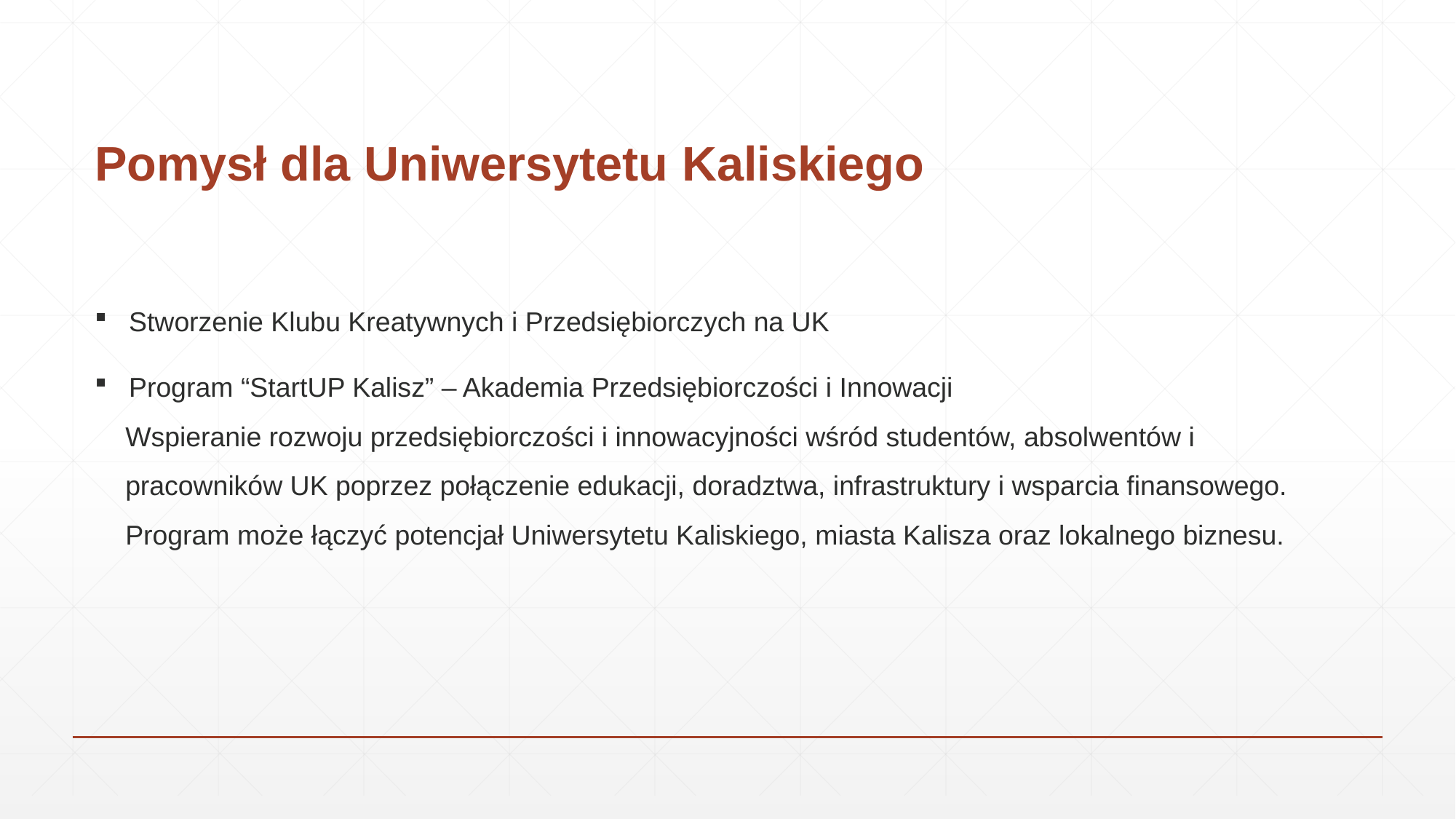

# Pomysł dla Uniwersytetu Kaliskiego
Stworzenie Klubu Kreatywnych i Przedsiębiorczych na UK
Program “StartUP Kalisz” – Akademia Przedsiębiorczości i Innowacji
    Wspieranie rozwoju przedsiębiorczości i innowacyjności wśród studentów, absolwentów i
    pracowników UK poprzez połączenie edukacji, doradztwa, infrastruktury i wsparcia finansowego.
    Program może łączyć potencjał Uniwersytetu Kaliskiego, miasta Kalisza oraz lokalnego biznesu.